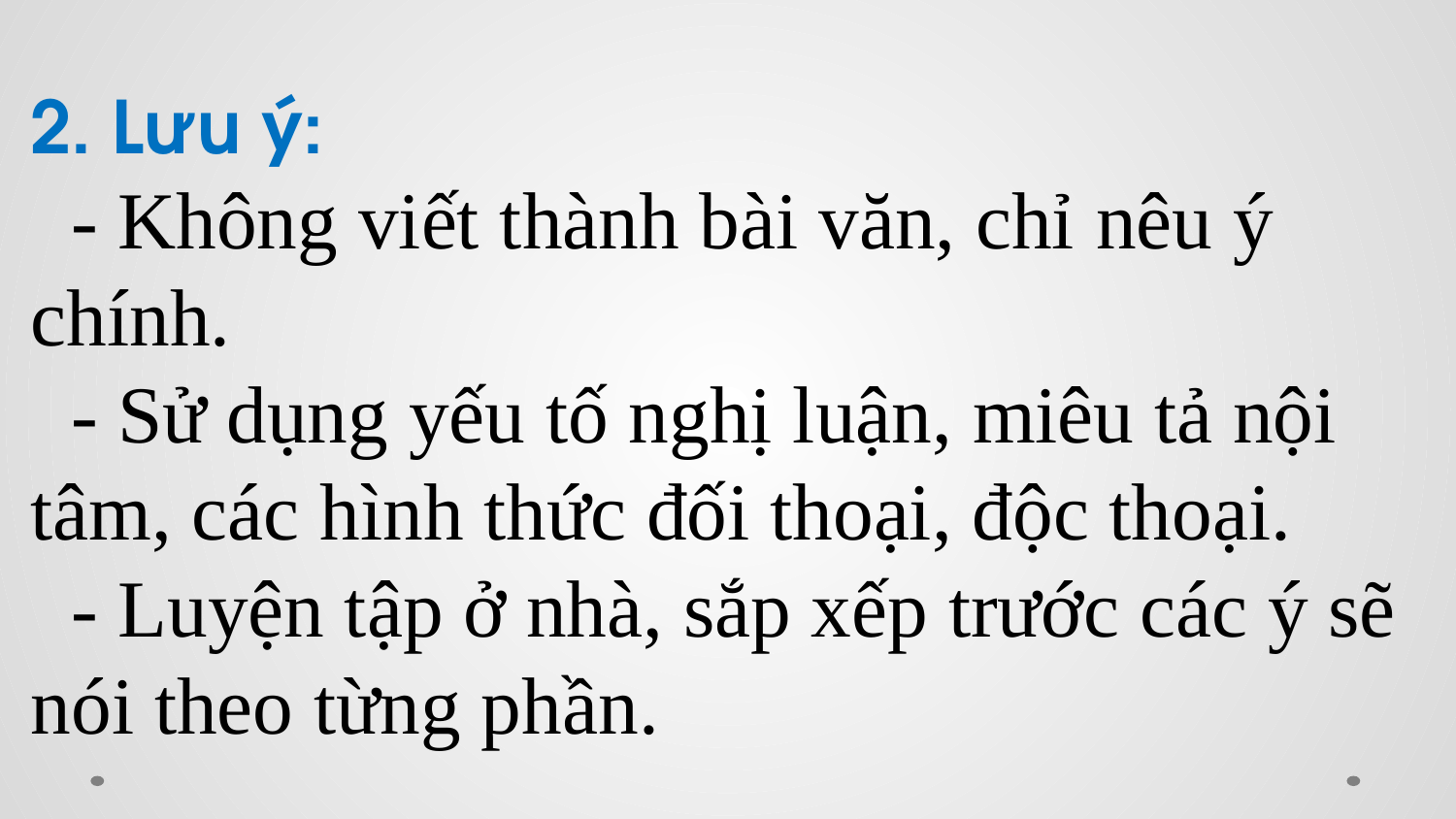

2. Lưu ý:
  - Không viết thành bài văn, chỉ nêu ý chính.
  - Sử dụng yếu tố nghị luận, miêu tả nội tâm, các hình thức đối thoại, độc thoại.
  - Luyện tập ở nhà, sắp xếp trước các ý sẽ nói theo từng phần.